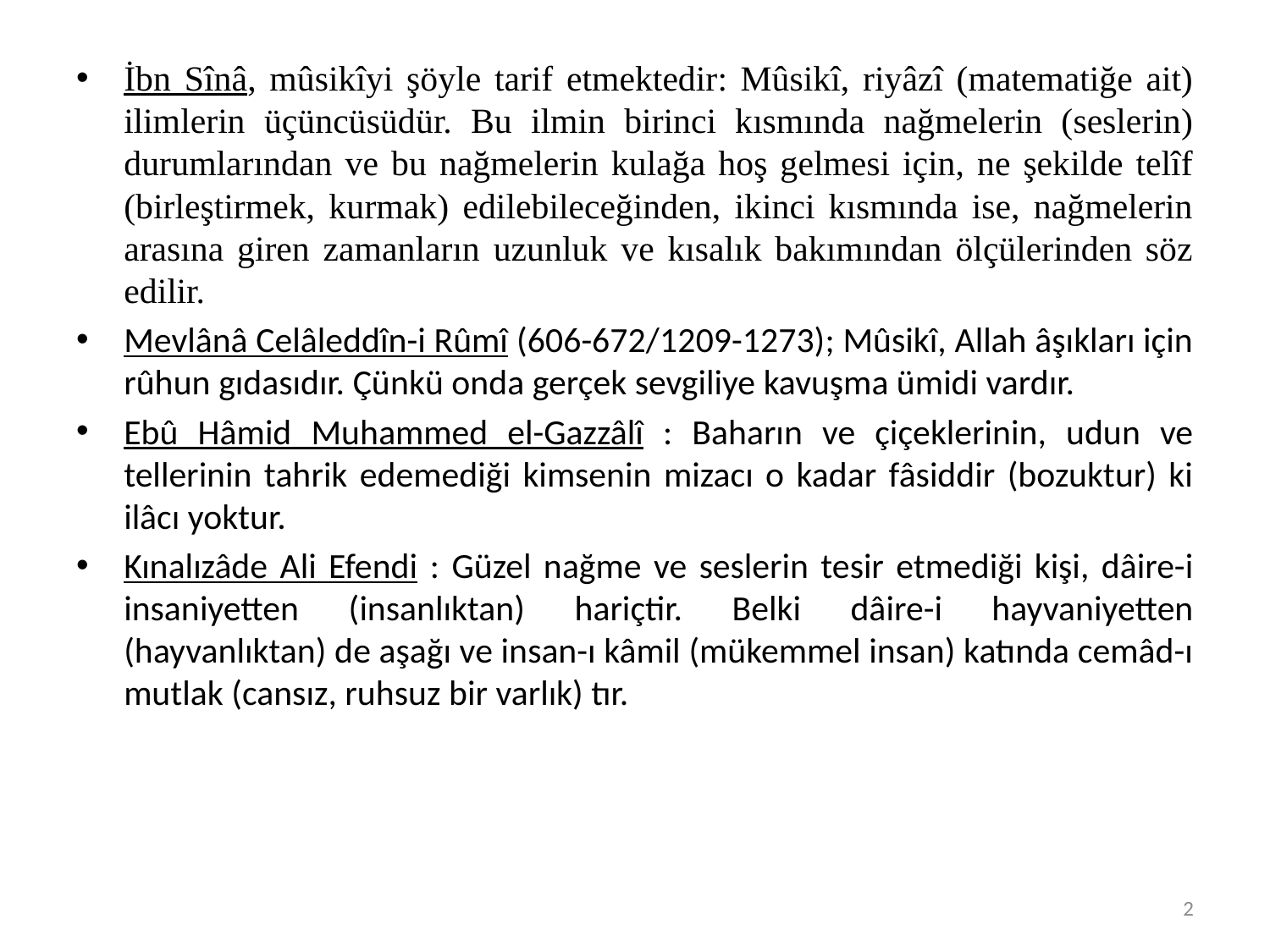

#
İbn Sînâ, mûsikîyi şöyle tarif etmektedir: Mûsikî, riyâzî (matematiğe ait) ilimlerin üçüncüsüdür. Bu ilmin birinci kısmında nağmelerin (seslerin) durumlarından ve bu nağmelerin kulağa hoş gelmesi için, ne şekilde telîf (birleştirmek, kurmak) edilebileceğinden, ikinci kısmında ise, nağmelerin arasına giren zamanların uzunluk ve kısalık bakımından ölçülerinden söz edilir.
Mevlânâ Celâleddîn-i Rûmî (606-672/1209-1273); Mûsikî, Allah âşıkları için rûhun gıdasıdır. Çünkü onda gerçek sevgiliye kavuşma ümidi vardır.
Ebû Hâmid Muhammed el-Gazzâlî : Baharın ve çiçeklerinin, udun ve tellerinin tahrik edemediği kimsenin mizacı o kadar fâsiddir (bozuktur) ki ilâcı yoktur.
Kınalızâde Ali Efendi : Güzel nağme ve seslerin tesir etmediği kişi, dâire-i insaniyetten (insanlıktan) hariçtir. Belki dâire-i hayvaniyetten (hayvanlıktan) de aşağı ve insan-ı kâmil (mükemmel insan) katında cemâd-ı mutlak (cansız, ruhsuz bir varlık) tır.

2